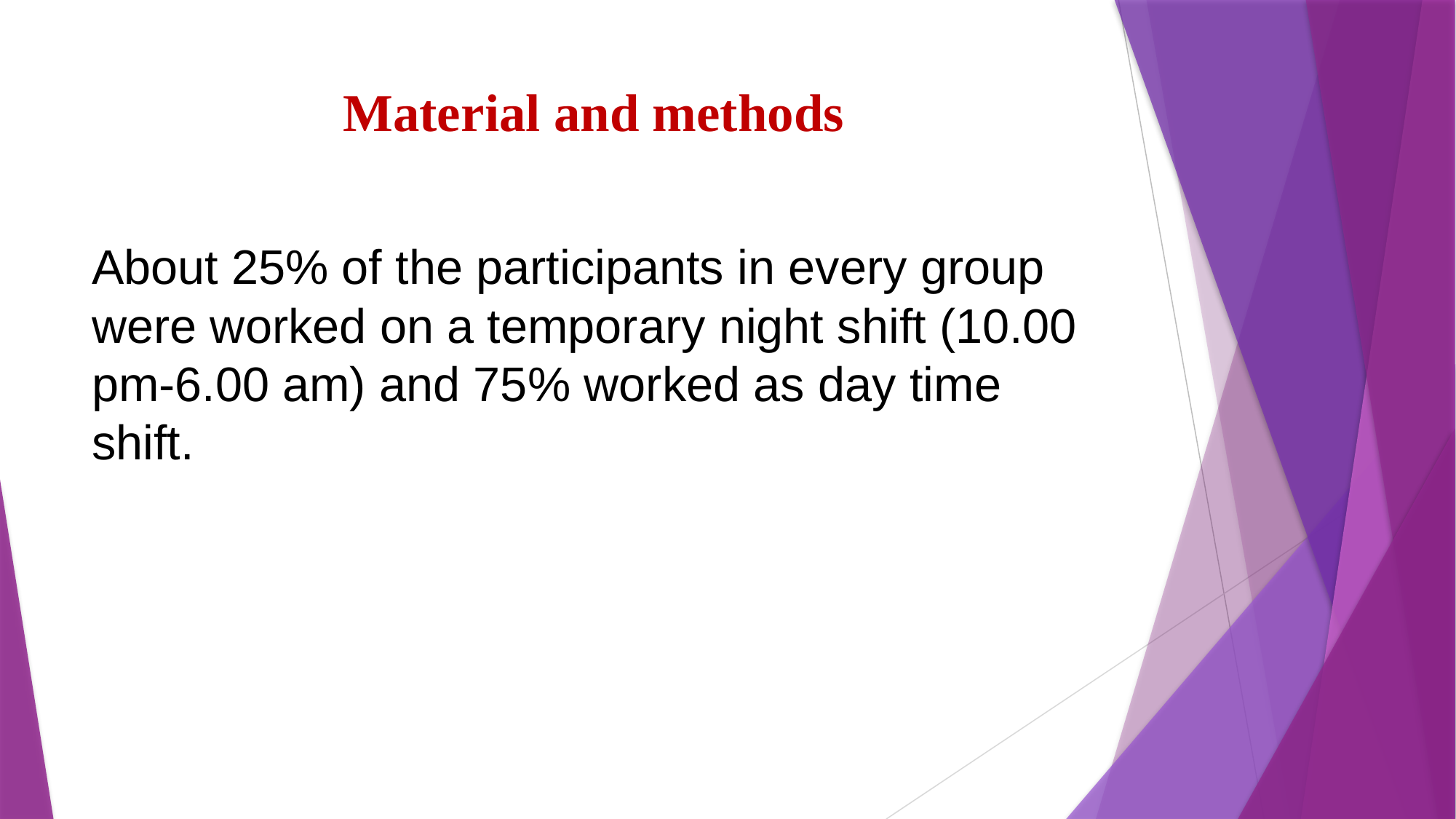

# Material and methods
About 25% of the participants in every group were worked on a temporary night shift (10.00 pm-6.00 am) and 75% worked as day time shift.